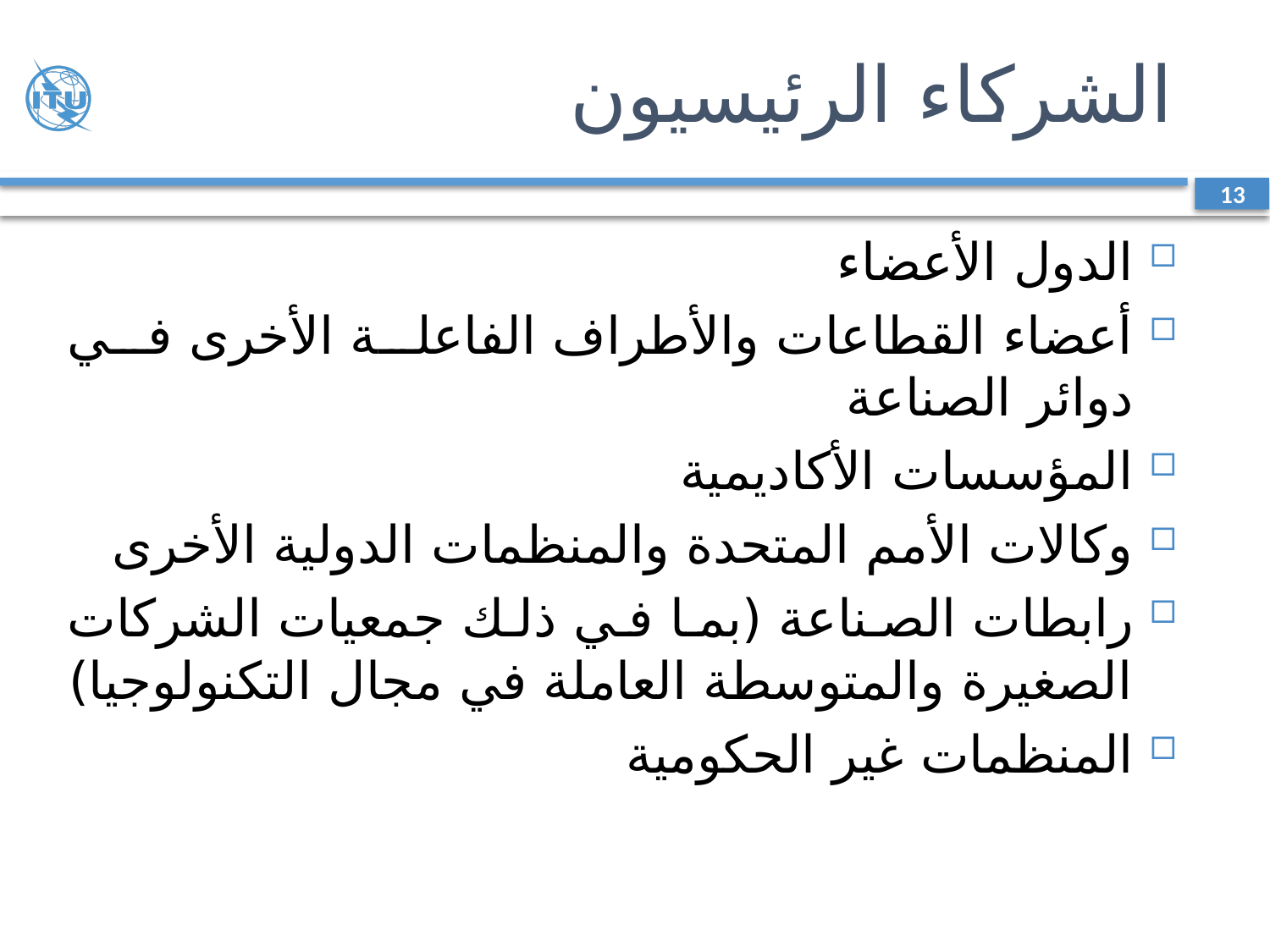

# الشركاء الرئيسيون
13
الدول الأعضاء
أعضاء القطاعات والأطراف الفاعلة الأخرى في دوائر الصناعة
المؤسسات الأكاديمية
وكالات الأمم المتحدة والمنظمات الدولية الأخرى
رابطات الصناعة (بما في ذلك جمعيات الشركات الصغيرة والمتوسطة العاملة في مجال التكنولوجيا)
المنظمات غير الحكومية